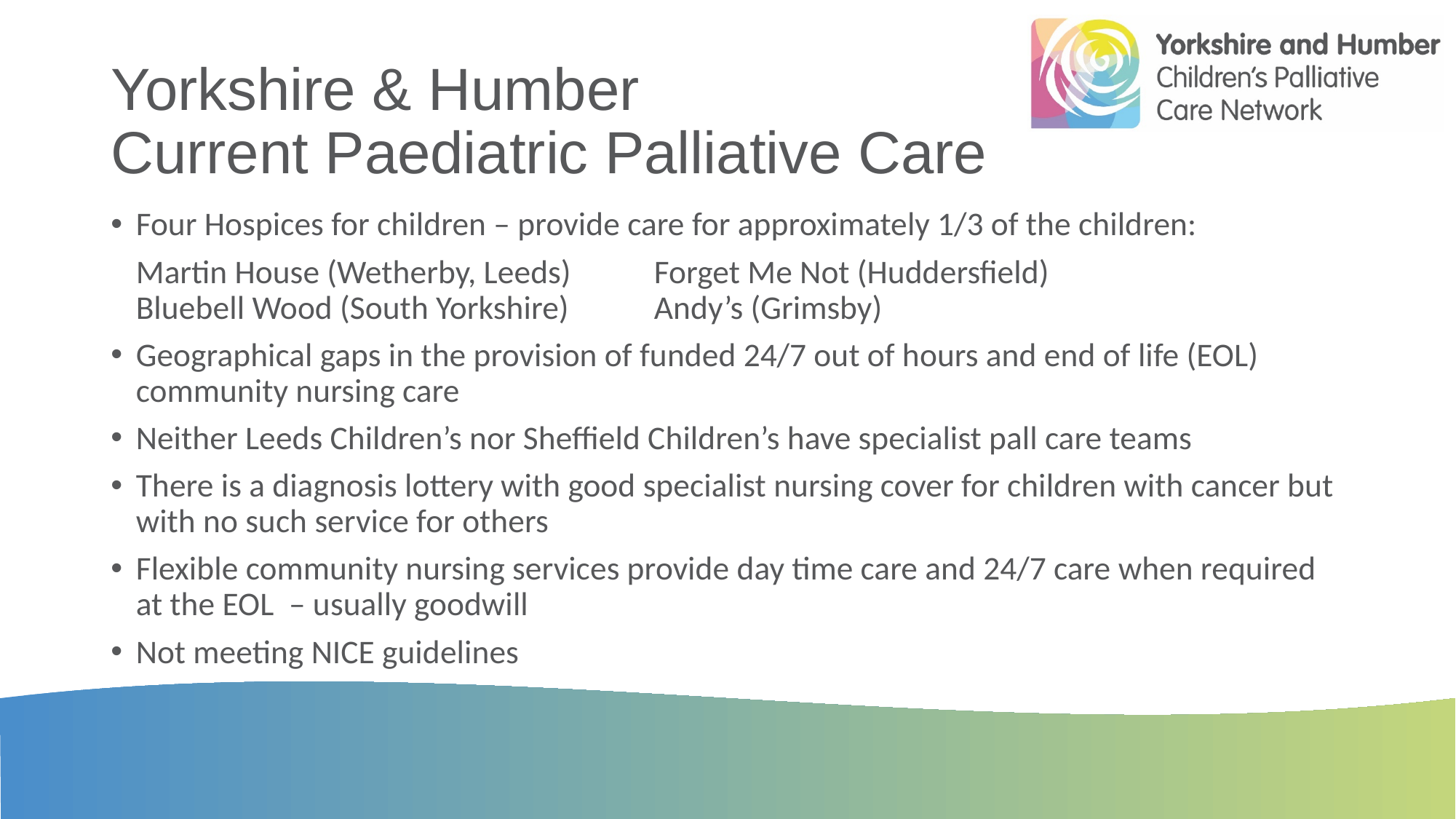

# Yorkshire & Humber Current Paediatric Palliative Care
Four Hospices for children – provide care for approximately 1/3 of the children:
	Martin House (Wetherby, Leeds)		 Forget Me Not (Huddersfield)
Bluebell Wood (South Yorkshire)		 Andy’s (Grimsby)
Geographical gaps in the provision of funded 24/7 out of hours and end of life (EOL) community nursing care
Neither Leeds Children’s nor Sheffield Children’s have specialist pall care teams
There is a diagnosis lottery with good specialist nursing cover for children with cancer but with no such service for others
Flexible community nursing services provide day time care and 24/7 care when required at the EOL  – usually goodwill
Not meeting NICE guidelines